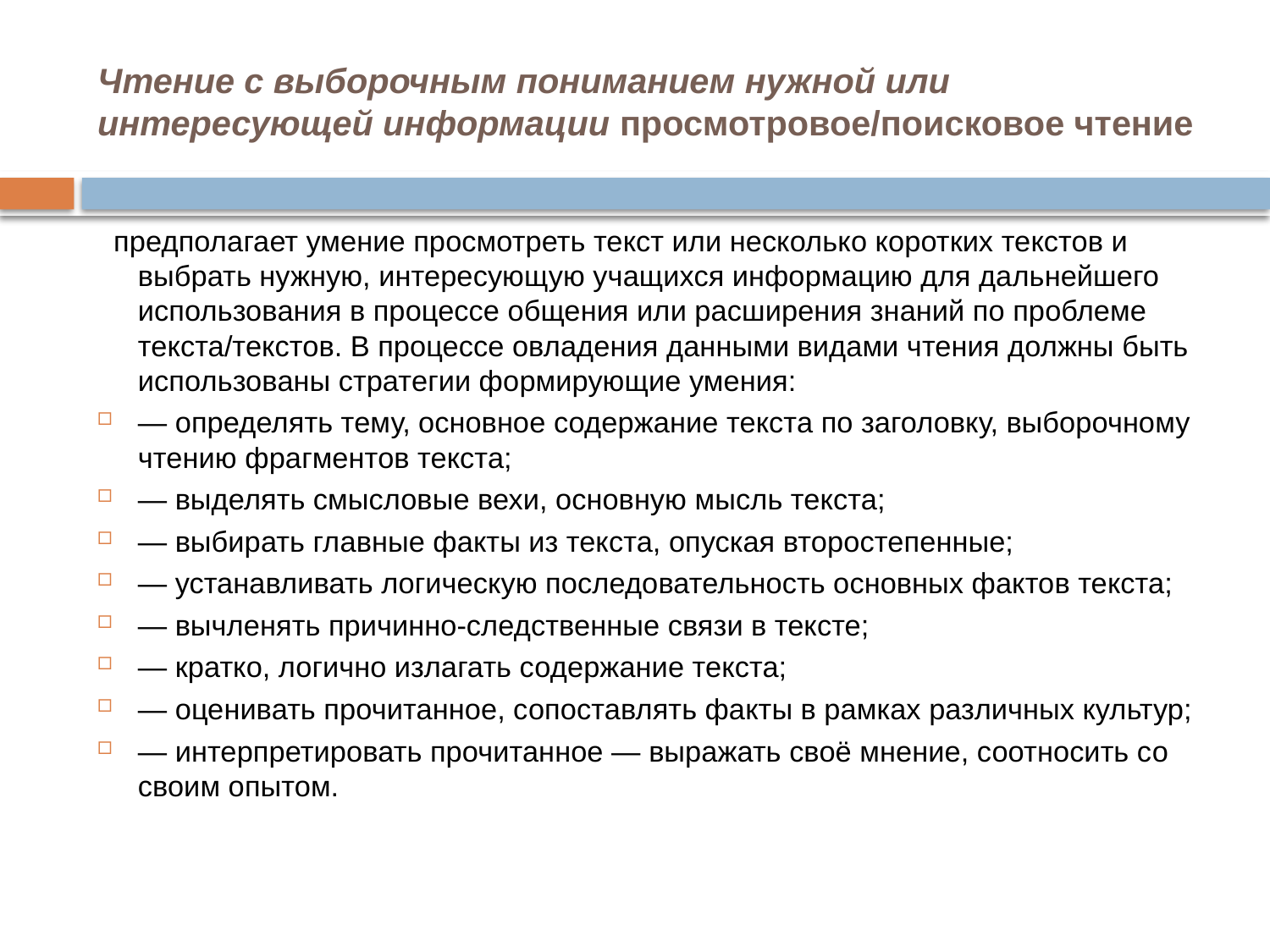

# Чтение с выборочным пониманием нужной или интересующей информации просмотровое/поисковое чтение
  предполагает умение просмотреть текст или несколько коротких текстов и выбрать нужную, интересующую учащихся информацию для дальнейшего использования в процессе общения или расширения знаний по проблеме текста/текстов. В процессе овладения данными видами чтения должны быть использованы стратегии формирующие умения:
— определять тему, основное содержание текста по заголовку, выборочному чтению фрагментов текста;
— выделять смысловые вехи, основную мысль текста;
— выбирать главные факты из текста, опуская второстепенные;
— устанавливать логическую последовательность основных фактов текста;
— вычленять причинно-следственные связи в тексте;
— кратко, логично излагать содержание текста;
— оценивать прочитанное, сопоставлять факты в рамках различных культур;
— интерпретировать прочитанное — выражать своё мнение, соотносить со своим опытом.